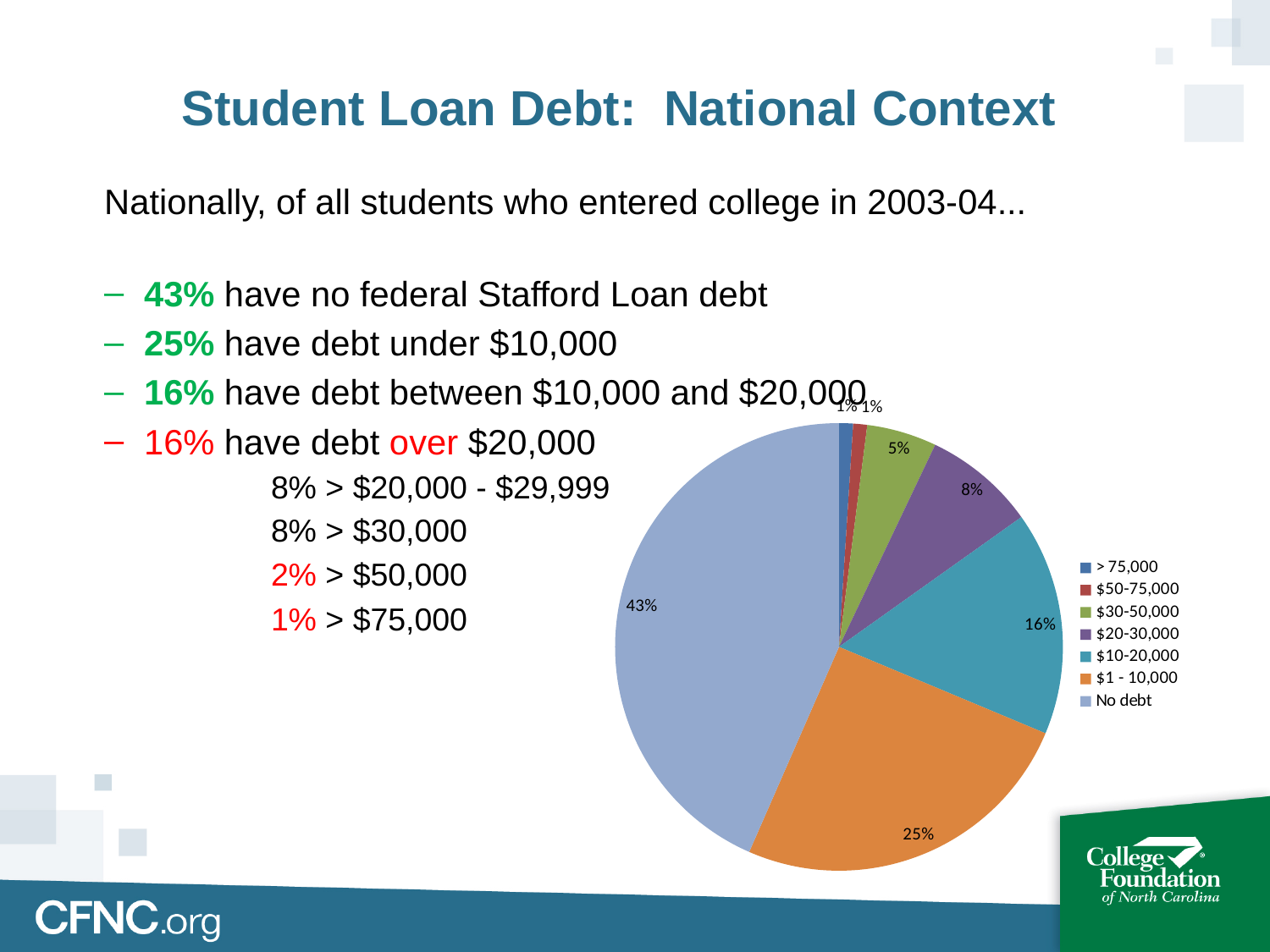

# Student Loan Debt:  National Context
Nationally, of all students who entered college in 2003-04...
43% have no federal Stafford Loan debt
25% have debt under $10,000
16% have debt between $10,000 and $20,000
16% have debt over $20,000
		8% > $20,000 - $29,999
		8% > $30,000
   		2% > $50,000
   		1% > $75,000

### Chart

| Category |  |
|---|---|
| > 75,000 | 1.0 |
| $50-75,000 | 1.0 |
| $30-50,000 | 5.0 |
| $20-30,000 | 8.0 |
| $10-20,000 | 16.0 |
| $1 - 10,000 | 25.0 |
| No debt | 43.0 |